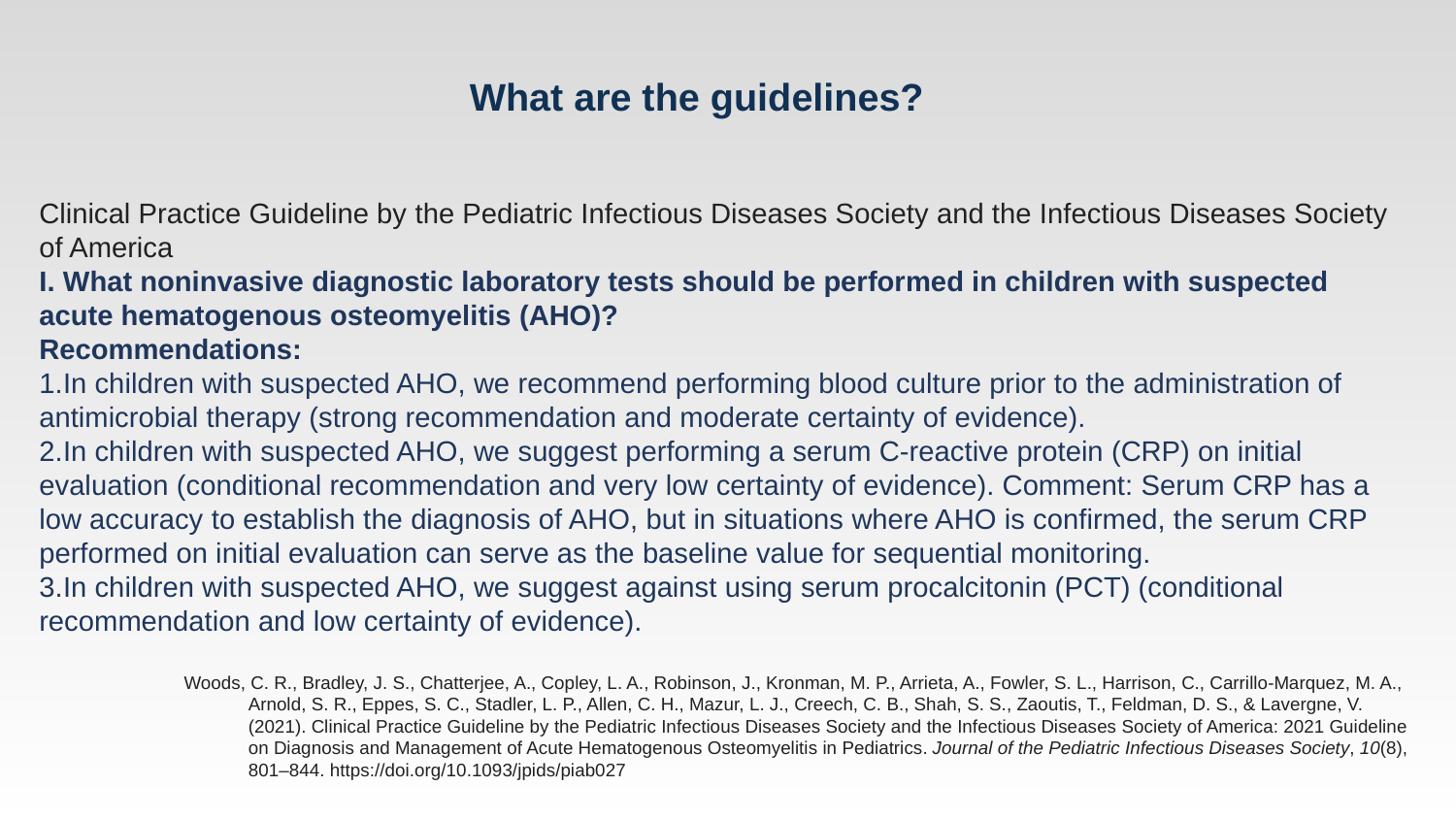

# What are the guidelines?

Clinical Practice Guideline by the Pediatric Infectious Diseases Society and the Infectious Diseases Society of America
I. What noninvasive diagnostic laboratory tests should be performed in children with suspected acute hematogenous osteomyelitis (AHO)?
Recommendations:
In children with suspected AHO, we recommend performing blood culture prior to the administration of antimicrobial therapy (strong recommendation and moderate certainty of evidence).
In children with suspected AHO, we suggest performing a serum C-reactive protein (CRP) on initial evaluation (conditional recommendation and very low certainty of evidence). Comment: Serum CRP has a low accuracy to establish the diagnosis of AHO, but in situations where AHO is confirmed, the serum CRP performed on initial evaluation can serve as the baseline value for sequential monitoring.
In children with suspected AHO, we suggest against using serum procalcitonin (PCT) (conditional recommendation and low certainty of evidence).
Woods, C. R., Bradley, J. S., Chatterjee, A., Copley, L. A., Robinson, J., Kronman, M. P., Arrieta, A., Fowler, S. L., Harrison, C., Carrillo-Marquez, M. A., Arnold, S. R., Eppes, S. C., Stadler, L. P., Allen, C. H., Mazur, L. J., Creech, C. B., Shah, S. S., Zaoutis, T., Feldman, D. S., & Lavergne, V. (2021). Clinical Practice Guideline by the Pediatric Infectious Diseases Society and the Infectious Diseases Society of America: 2021 Guideline on Diagnosis and Management of Acute Hematogenous Osteomyelitis in Pediatrics. Journal of the Pediatric Infectious Diseases Society, 10(8), 801–844. https://doi.org/10.1093/jpids/piab027